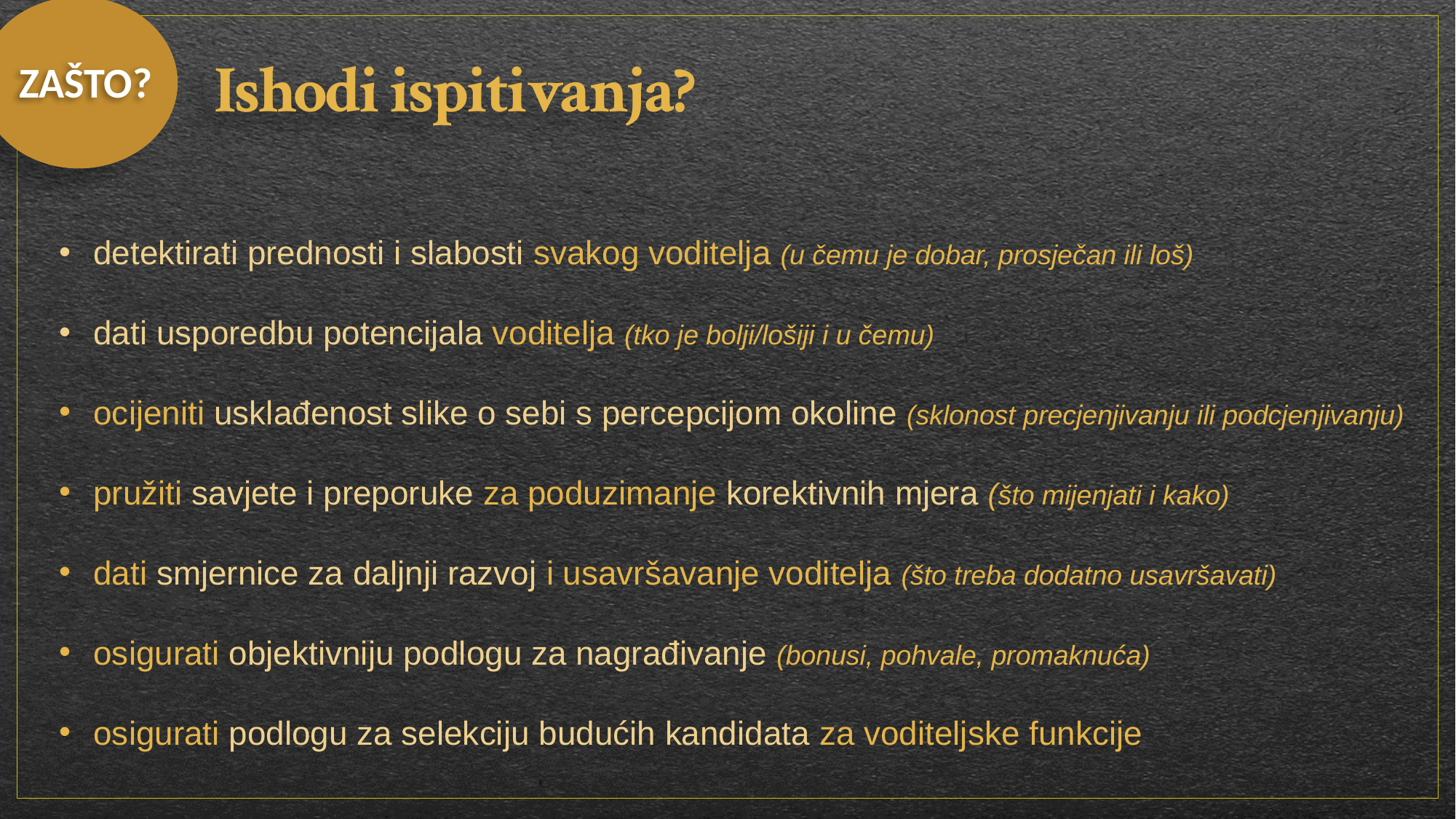

ZAŠTO?
Ishodi ispitivanja?
detektirati prednosti i slabosti svakog voditelja (u čemu je dobar, prosječan ili loš)
dati usporedbu potencijala voditelja (tko je bolji/lošiji i u čemu)
ocijeniti usklađenost slike o sebi s percepcijom okoline (sklonost precjenjivanju ili podcjenjivanju)
pružiti savjete i preporuke za poduzimanje korektivnih mjera (što mijenjati i kako)
dati smjernice za daljnji razvoj i usavršavanje voditelja (što treba dodatno usavršavati)
osigurati objektivniju podlogu za nagrađivanje (bonusi, pohvale, promaknuća)
osigurati podlogu za selekciju budućih kandidata za voditeljske funkcije